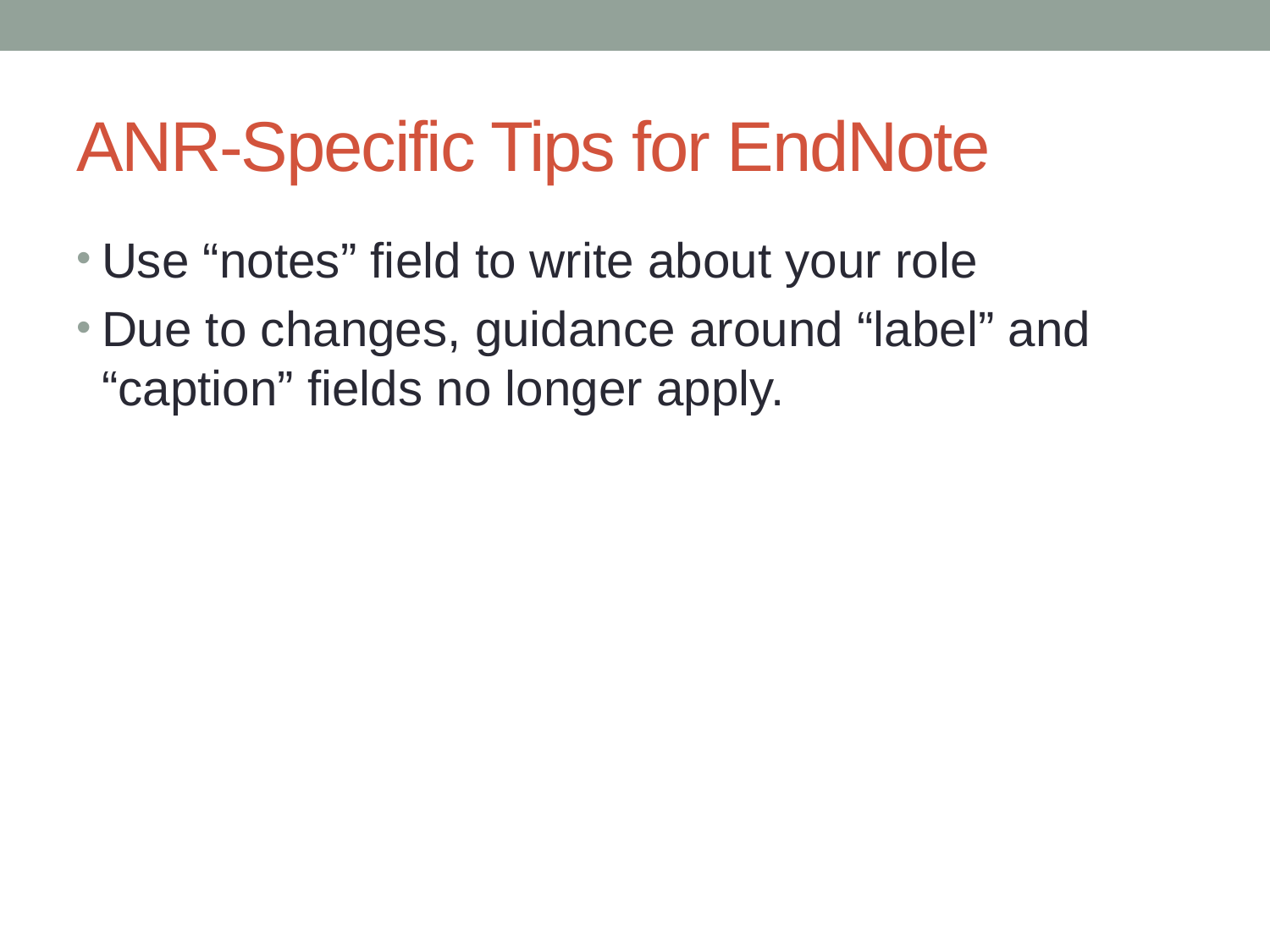

# ANR-Specific Tips for EndNote
Use “notes” field to write about your role
Due to changes, guidance around “label” and “caption” fields no longer apply.